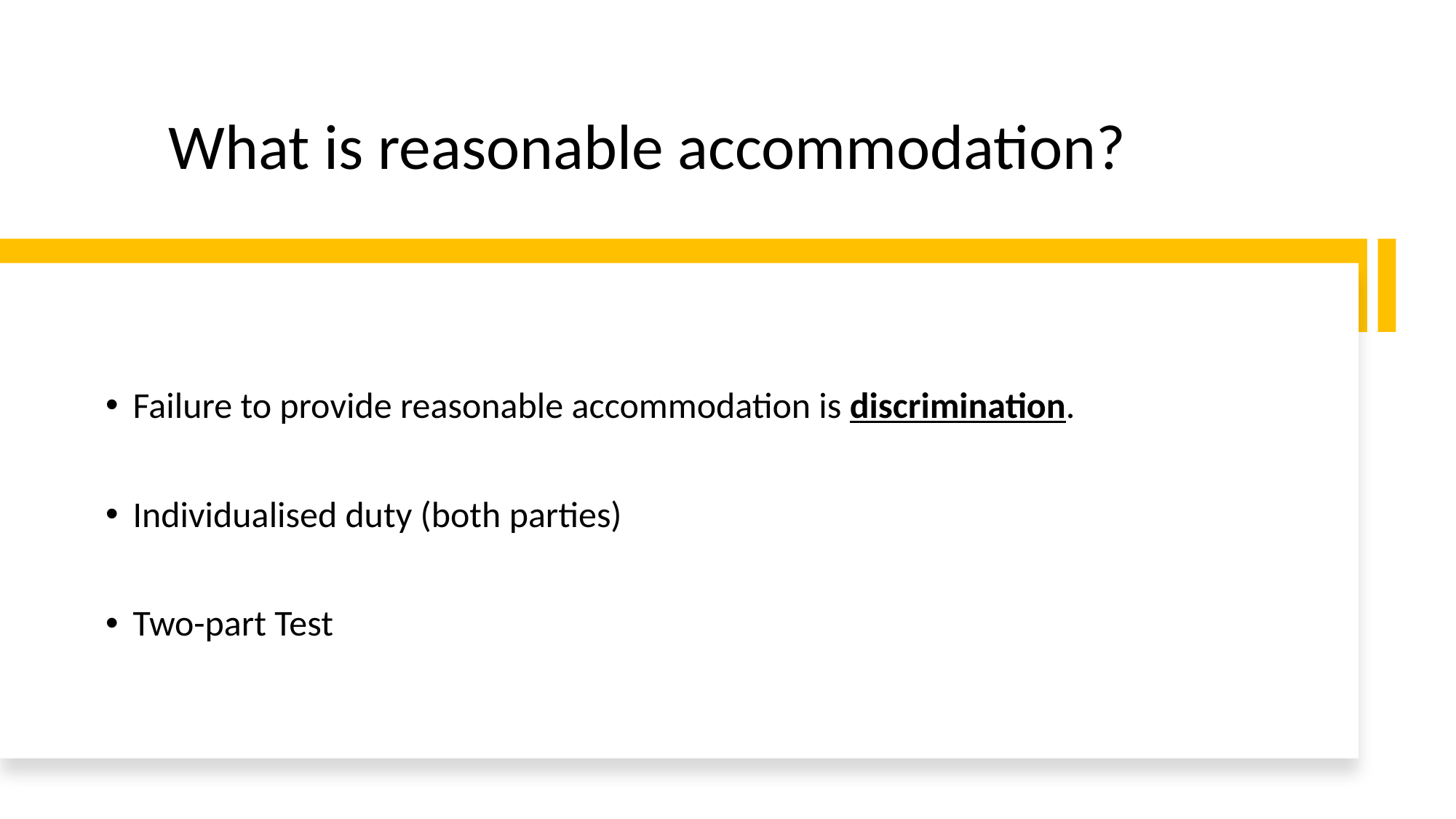

# What is reasonable accommodation?

Failure to provide reasonable accommodation is discrimination.

Individualised duty (both parties)

Two-part Test